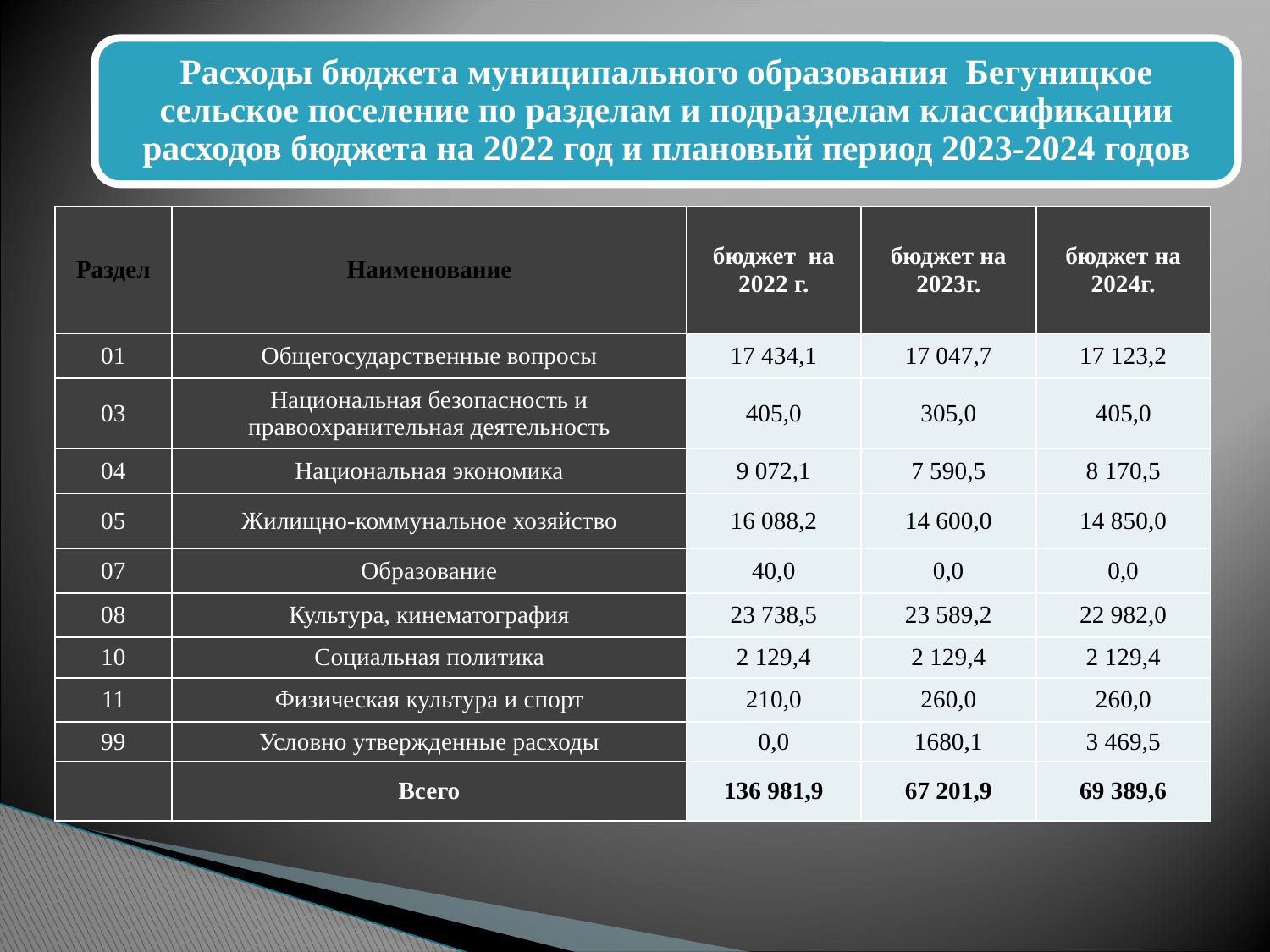

Расходы бюджета муниципального образования  Бегуницкое сельское поселение по разделам и подразделам классификации расходов бюджета на 2022 год и плановый период 2023-2024 годов
| Раздел | Наименование | бюджет на 2022 г. | бюджет на 2023г. | бюджет на 2024г. |
| --- | --- | --- | --- | --- |
| 01 | Общегосударственные вопросы | 17 434,1 | 17 047,7 | 17 123,2 |
| 03 | Национальная безопасность и правоохранительная деятельность | 405,0 | 305,0 | 405,0 |
| 04 | Национальная экономика | 9 072,1 | 7 590,5 | 8 170,5 |
| 05 | Жилищно-коммунальное хозяйство | 16 088,2 | 14 600,0 | 14 850,0 |
| 07 | Образование | 40,0 | 0,0 | 0,0 |
| 08 | Культура, кинематография | 23 738,5 | 23 589,2 | 22 982,0 |
| 10 | Социальная политика | 2 129,4 | 2 129,4 | 2 129,4 |
| 11 | Физическая культура и спорт | 210,0 | 260,0 | 260,0 |
| 99 | Условно утвержденные расходы | 0,0 | 1680,1 | 3 469,5 |
|  | Всего | 136 981,9 | 67 201,9 | 69 389,6 |